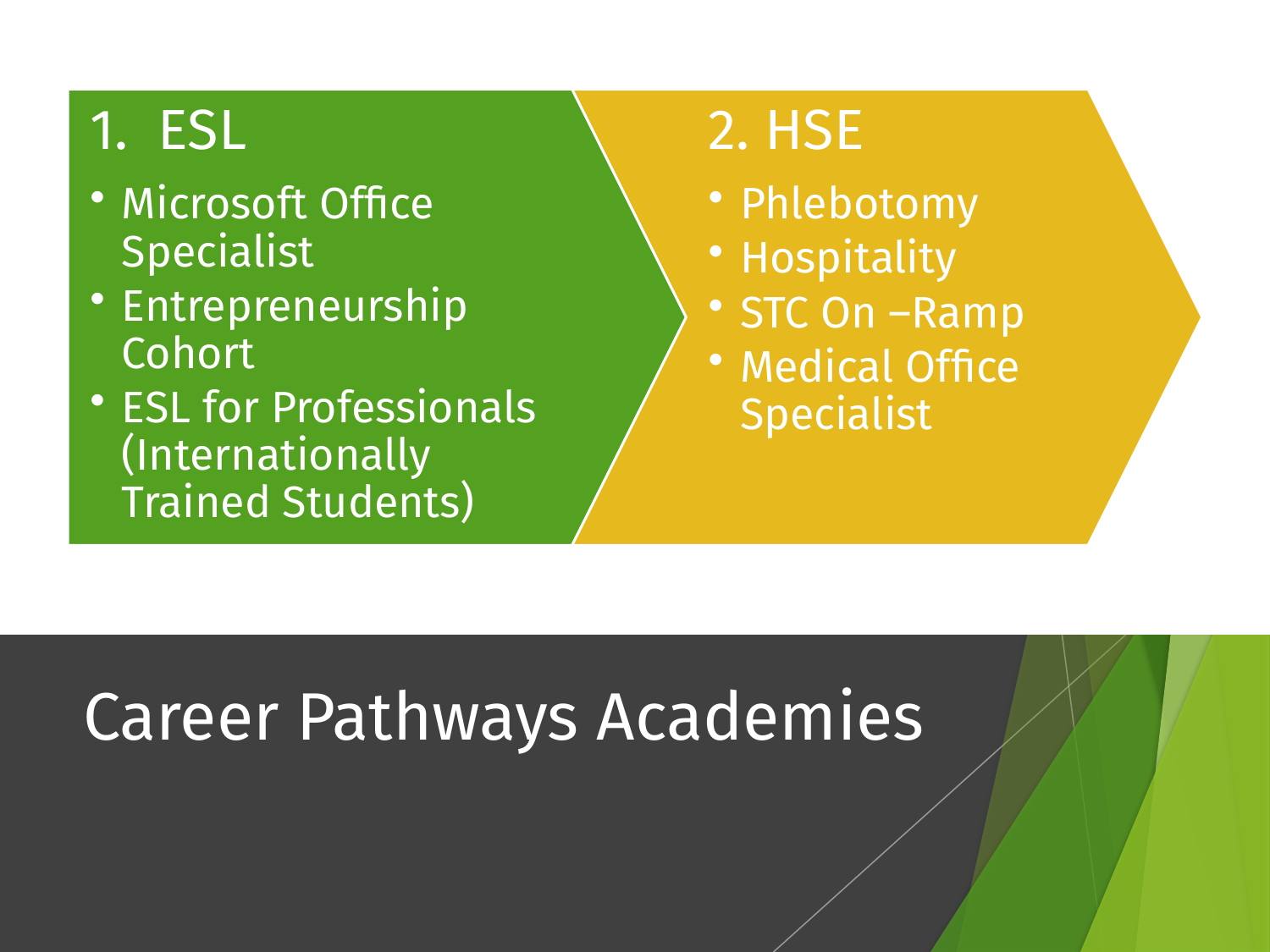

1.  ESL
Microsoft Office Specialist
Entrepreneurship Cohort
ESL for Professionals (Internationally Trained Students)
2. HSE
Phlebotomy
Hospitality
STC On –Ramp
Medical Office Specialist

# Career Pathways Academies